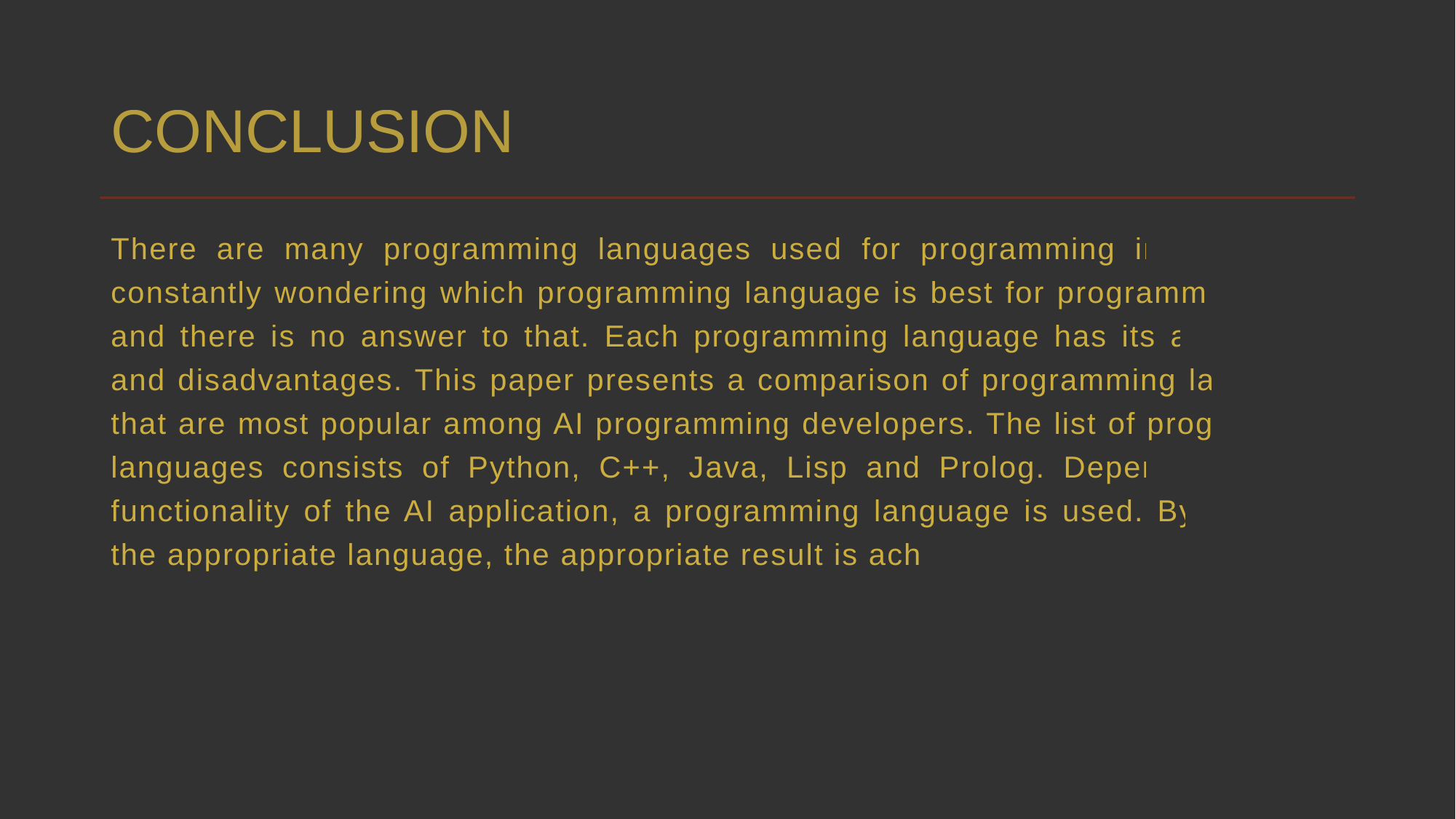

# CONCLUSION
There are many programming languages used for programming in AI. People constantly wondering which programming language is best for programming in AI, and there is no answer to that. Each programming language has its advantages and disadvantages. This paper presents a comparison of programming languages that are most popular among AI programming developers. The list of programming languages consists of Python, C++, Java, Lisp and Prolog. Depending on the functionality of the AI application, a programming language is used. By selecting the appropriate language, the appropriate result is achieved.